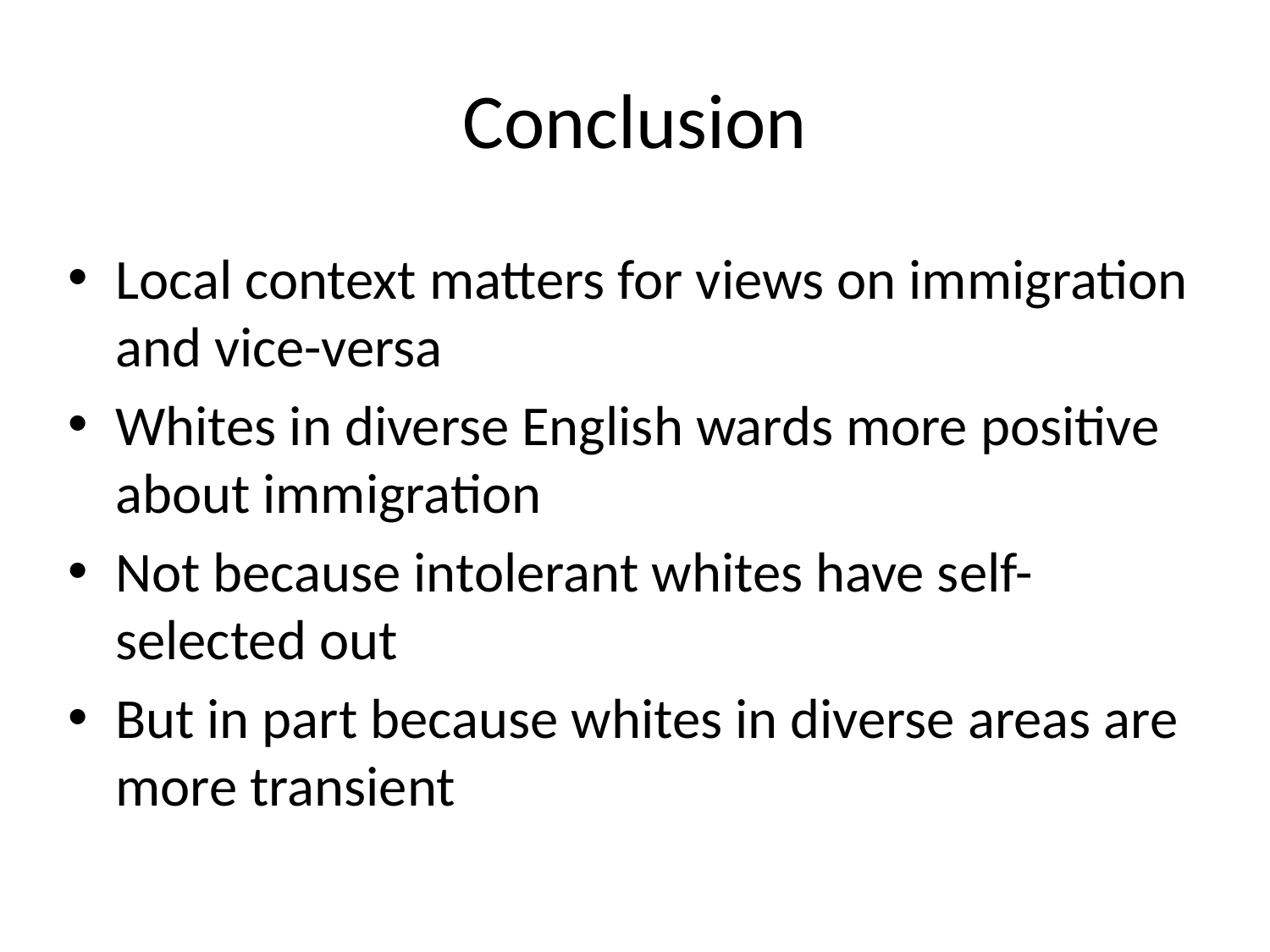

# Conclusion
Local context matters for views on immigration and vice-versa
Whites in diverse English wards more positive about immigration
Not because intolerant whites have self-selected out
But in part because whites in diverse areas are more transient